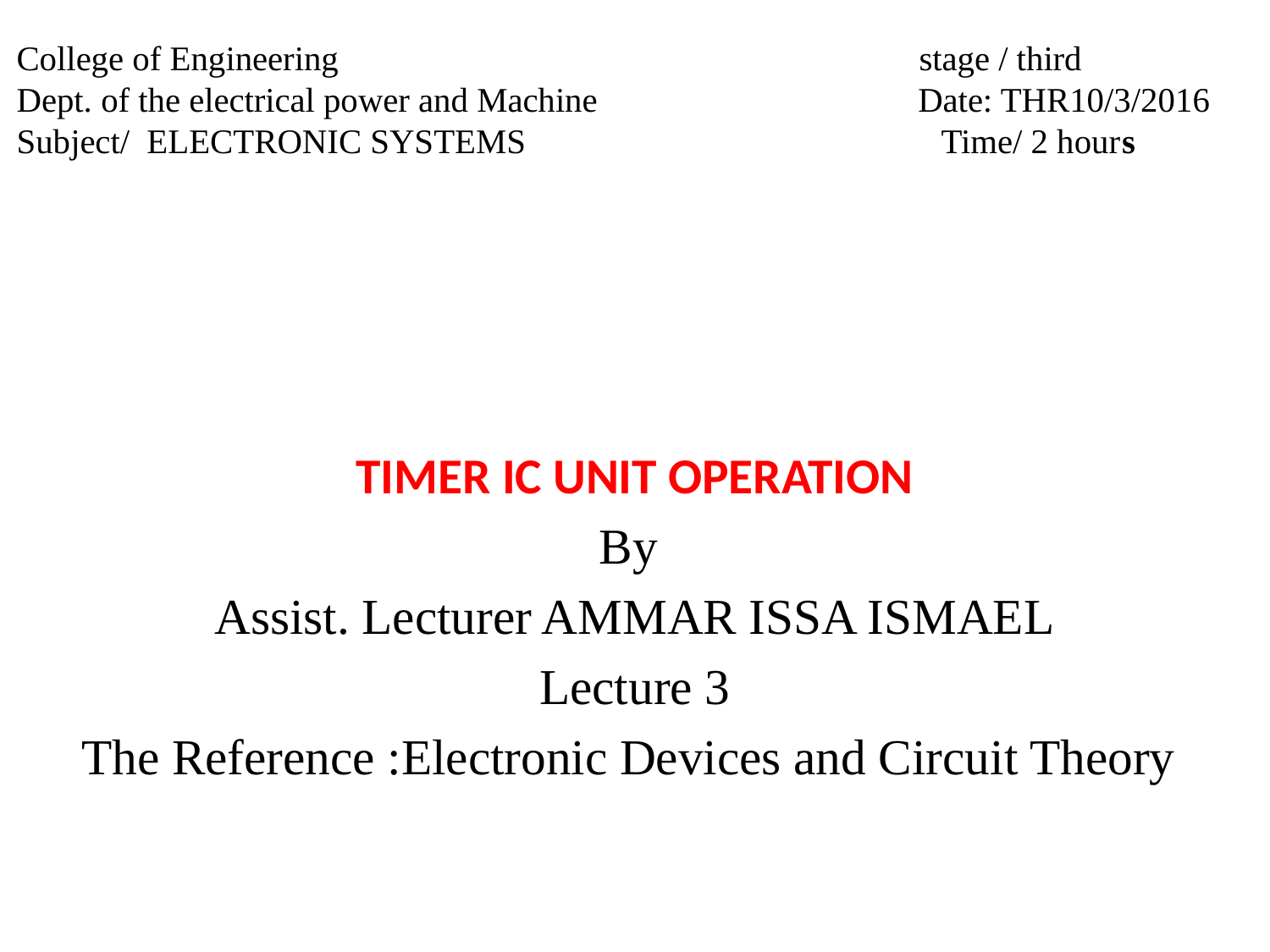

# College of Engineering                                                                   stage / third Dept. of the electrical power and Machine                                     Date: THR10/3/2016 Subject/  ELECTRONIC SYSTEMS                                                Time/ 2 hours

TIMER IC UNIT OPERATION
By
Assist. Lecturer AMMAR ISSA ISMAEL
Lecture 3
The Reference :Electronic Devices and Circuit Theory